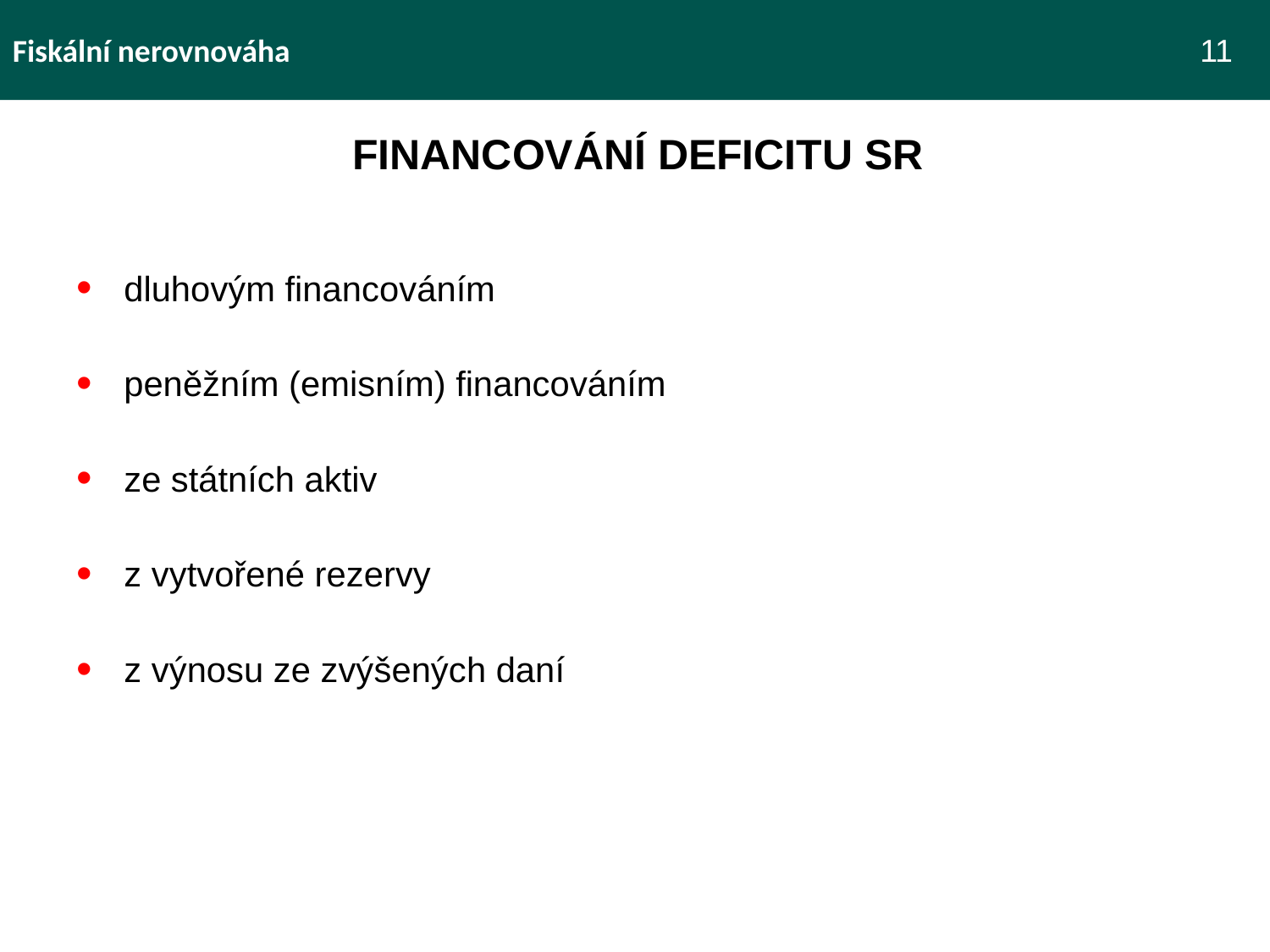

Fiskální nerovnováha 							     11
FINANCOVÁNÍ DEFICITU SR
dluhovým financováním
peněžním (emisním) financováním
ze státních aktiv
z vytvořené rezervy
z výnosu ze zvýšených daní